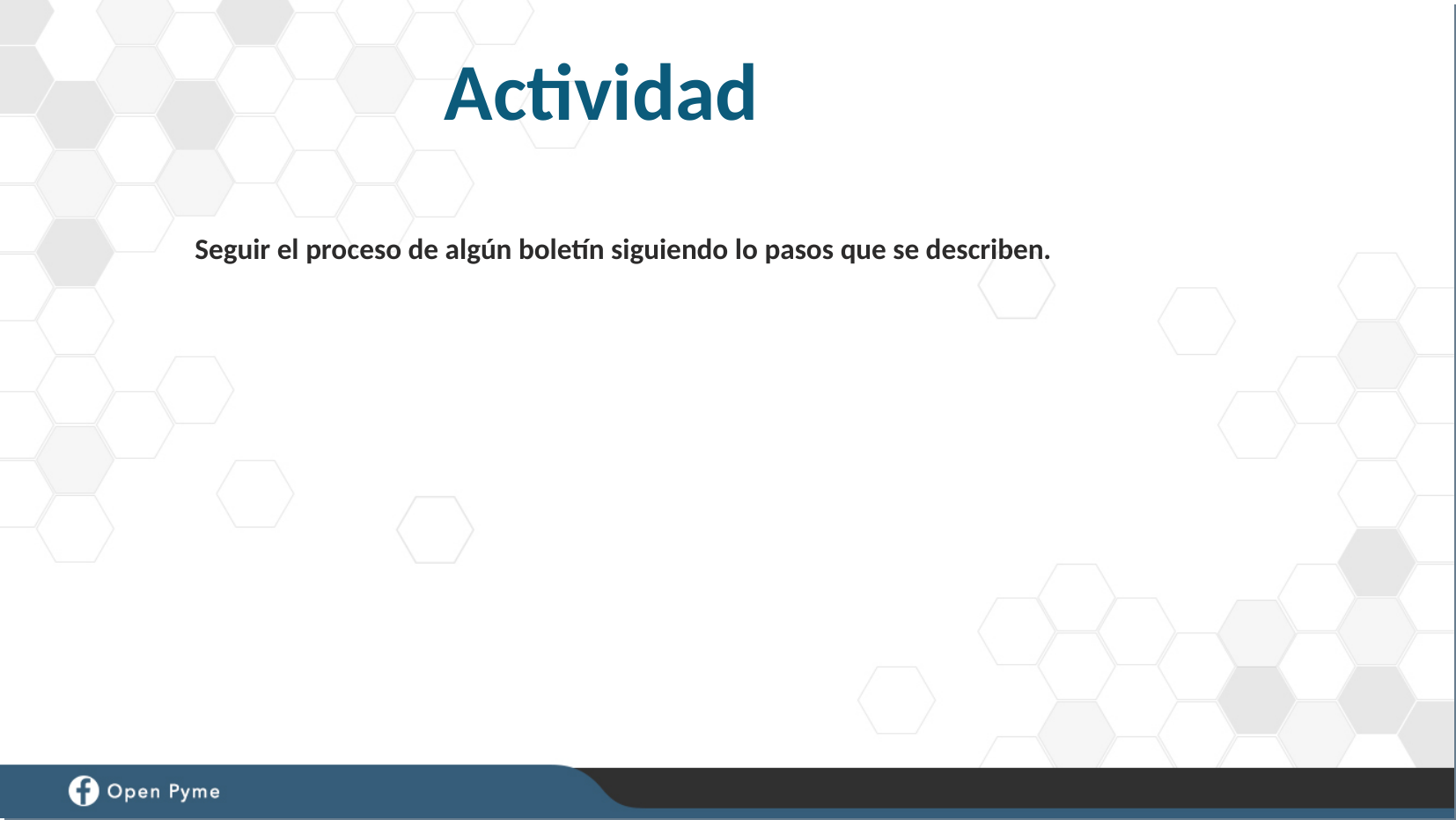

Actividad
Seguir el proceso de algún boletín siguiendo lo pasos que se describen.